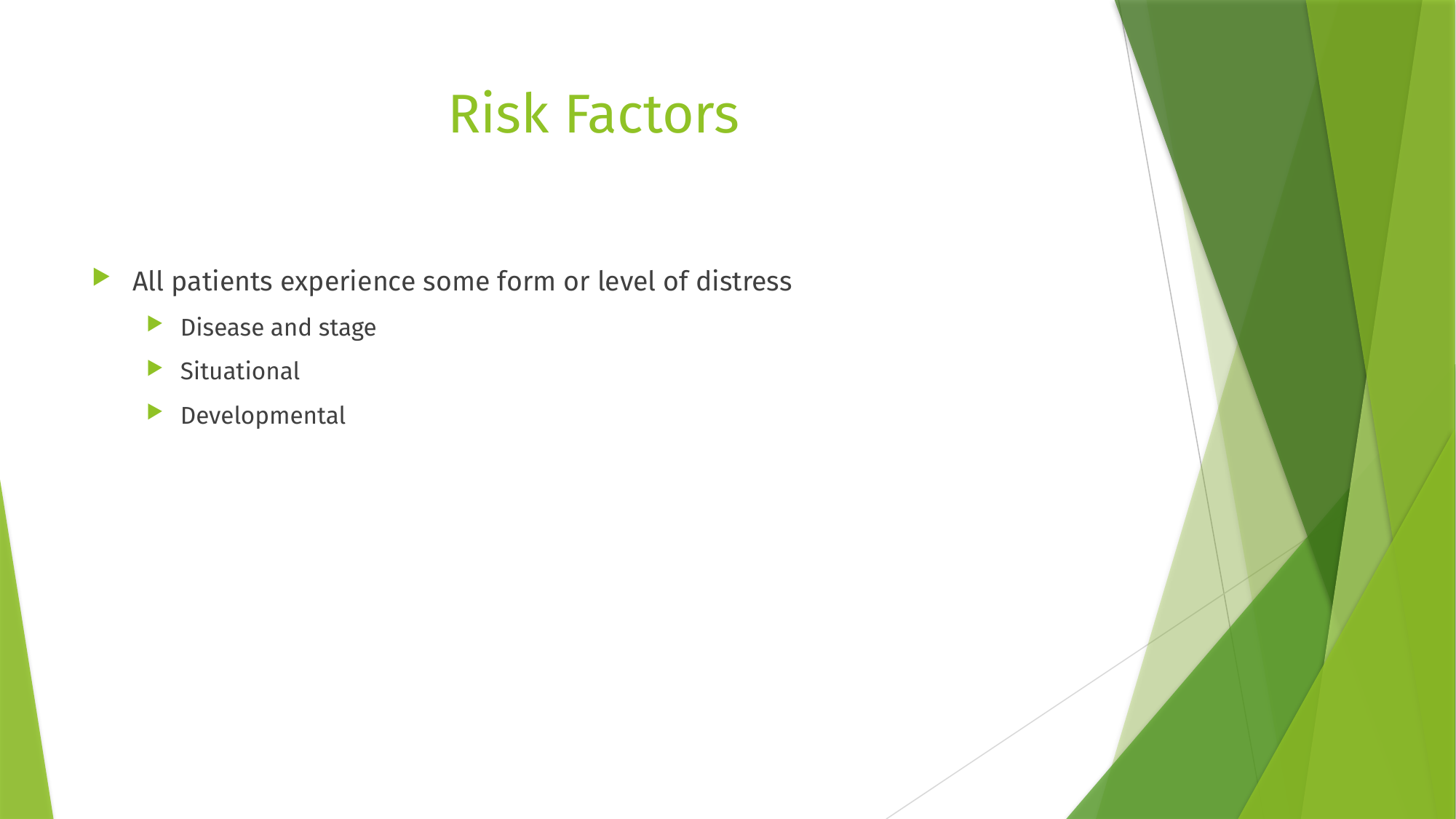

# Risk Factors
All patients experience some form or level of distress
Disease and stage
Situational
Developmental